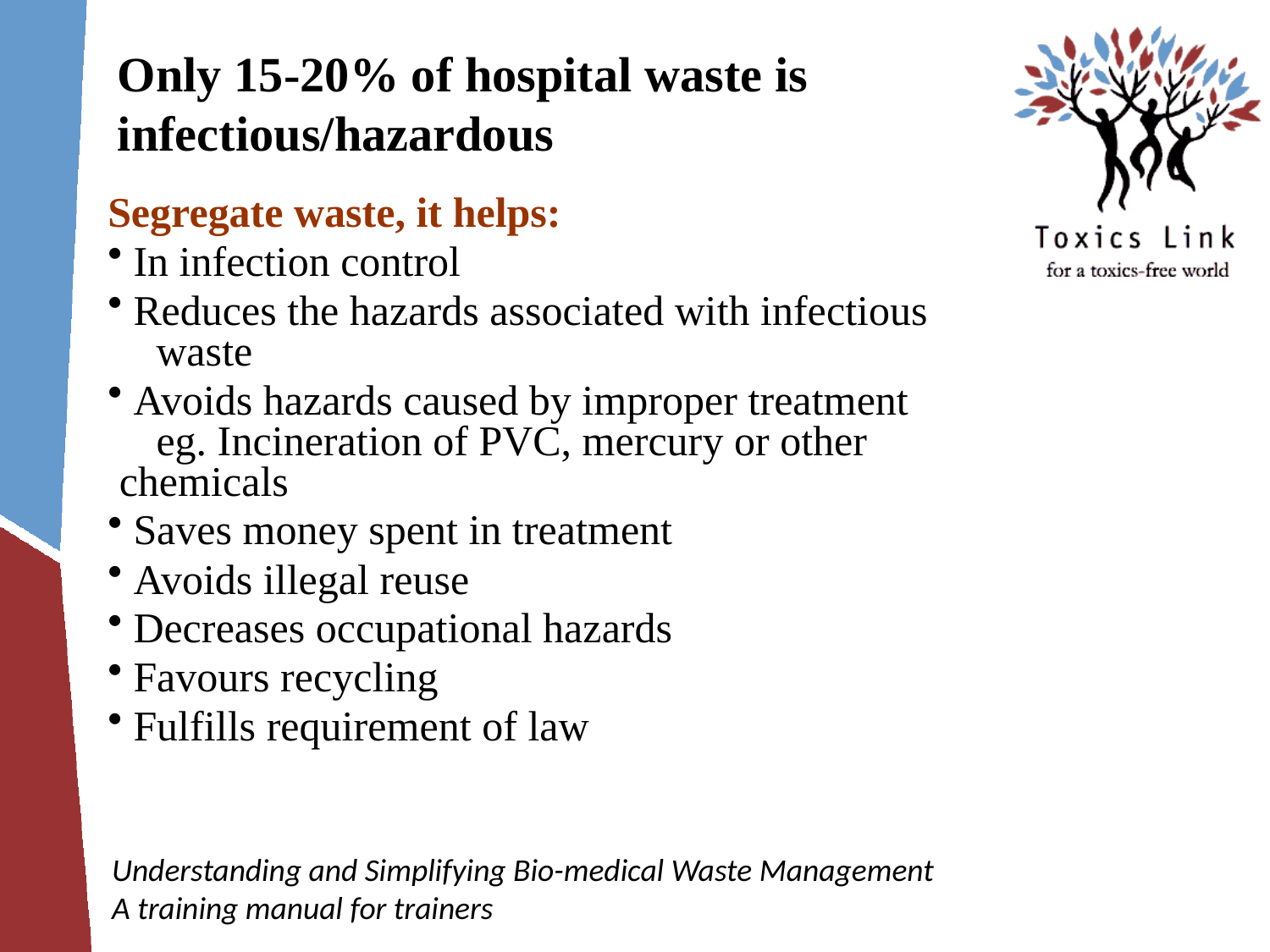

# Only 15-20% of hospital waste is infectious/hazardous
Segregate waste, it helps:
 In infection control
 Reduces the hazards associated with infectious 	waste
 Avoids hazards caused by improper treatment 	eg. Incineration of PVC, mercury or other 	chemicals
 Saves money spent in treatment
 Avoids illegal reuse
 Decreases occupational hazards
 Favours recycling
 Fulfills requirement of law
Understanding and Simplifying Bio-medical Waste Management
A training manual for trainers